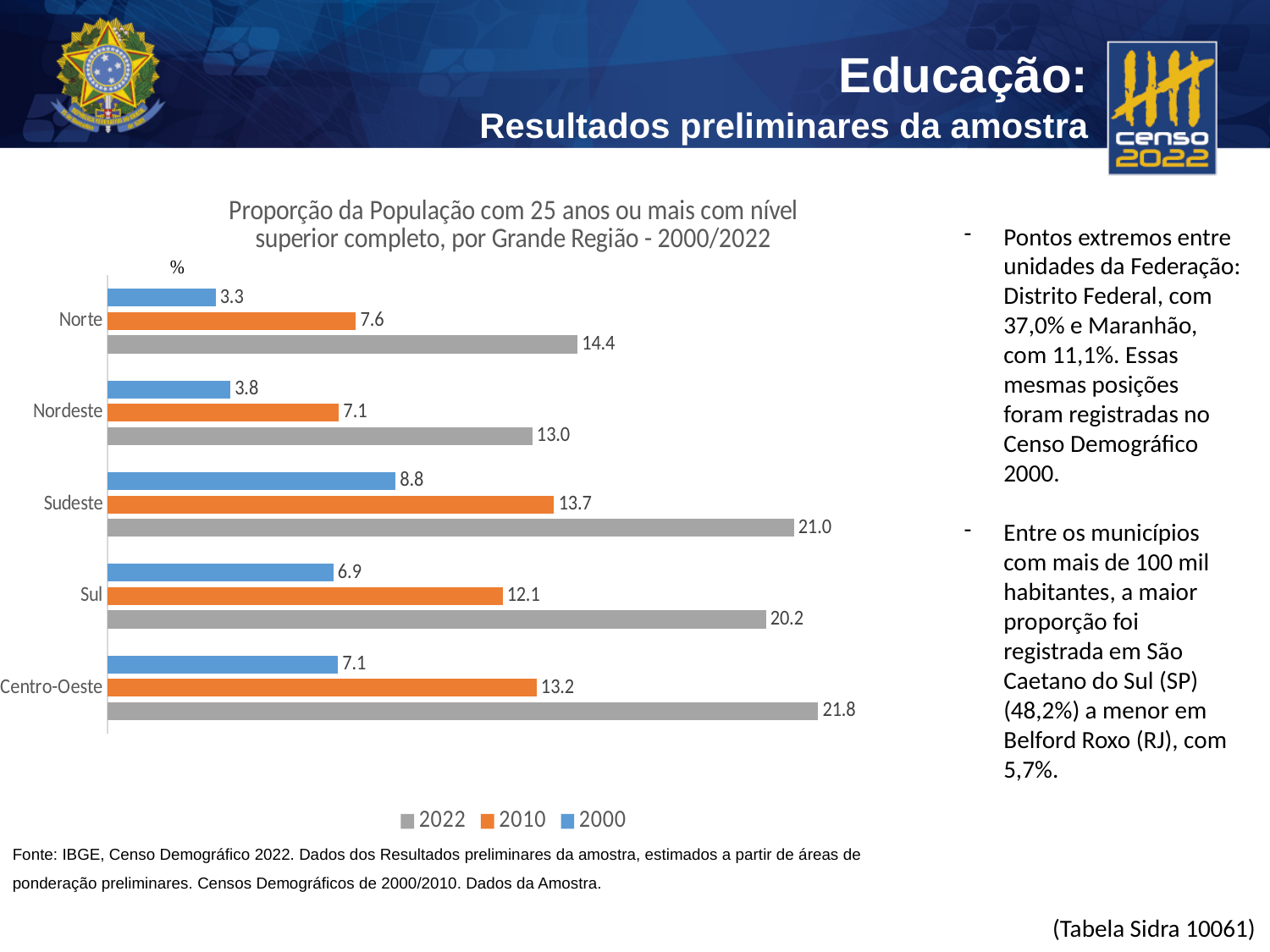

### Chart: Proporção da População com 25 anos ou mais com nível superior completo, por Grande Região - 2000/2022

| Category | 2000 | 2010 | 2022 |
|---|---|---|---|
| Norte | 3.30924 | 7.616841436173205 | 14.406595924369592 |
| Nordeste | 3.76048 | 7.088311601785349 | 13.018840044607632 |
| Sudeste | 8.824770000000001 | 13.688640400930963 | 21.04254478689445 |
| Sul | 6.92004 | 12.10978700877656 | 20.185704553637667 |
| Centro-Oeste | 7.05995 | 13.150798875602254 | 21.788916837577002 |
Pontos extremos entre unidades da Federação: Distrito Federal, com 37,0% e Maranhão, com 11,1%. Essas mesmas posições foram registradas no Censo Demográfico 2000.

Entre os municípios com mais de 100 mil habitantes, a maior proporção foi registrada em São Caetano do Sul (SP) (48,2%) a menor em Belford Roxo (RJ), com 5,7%.

Fonte: IBGE, Censo Demográfico 2022. Dados dos Resultados preliminares da amostra, estimados a partir de áreas de ponderação preliminares. Censos Demográficos de 2000/2010. Dados da Amostra.
(Tabela Sidra 10061)